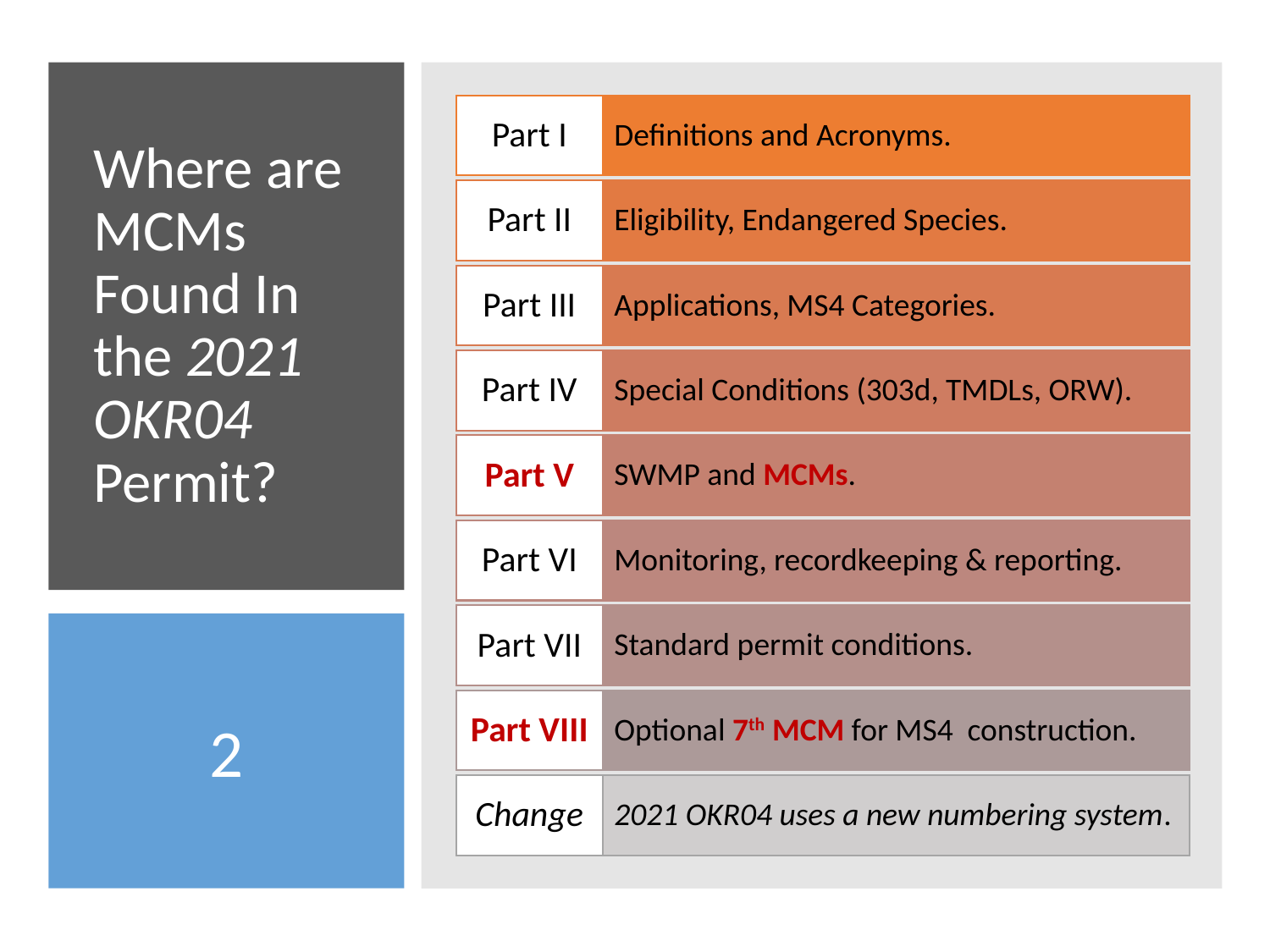

Definitions and Acronyms.
Part I
Eligibility, Endangered Species.
Part II
Applications, MS4 Categories.
Part III
Special Conditions (303d, TMDLs, ORW).
Part IV
SWMP and MCMs.
Part V
Monitoring, recordkeeping & reporting.
Part VI
Standard permit conditions.
Part VII
Optional 7th MCM for MS4  construction.
Part VIII
2021 OKR04 uses a new numbering system.
Change
# Where are MCMs Found In the 2021 OKR04 Permit?

2